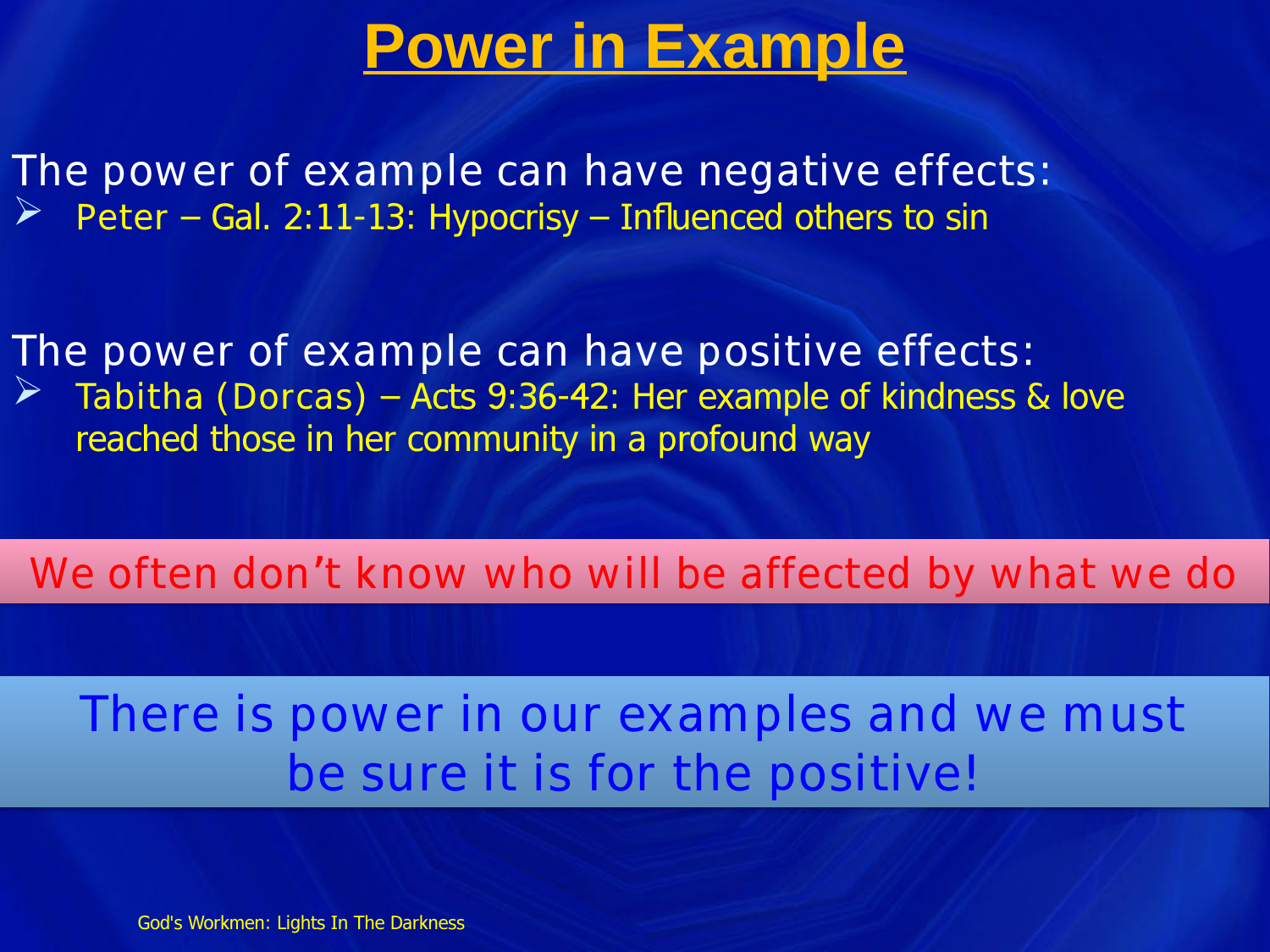

# Power in Example
The power of example can have negative effects:
Peter – Gal. 2:11-13: Hypocrisy – Influenced others to sin
The power of example can have positive effects:
Tabitha (Dorcas) – Acts 9:36-42: Her example of kindness & love reached those in her community in a profound way
We often don’t know who will be affected by what we do
There is power in our examples and we must
be sure it is for the positive!
God's Workmen: Lights In The Darkness